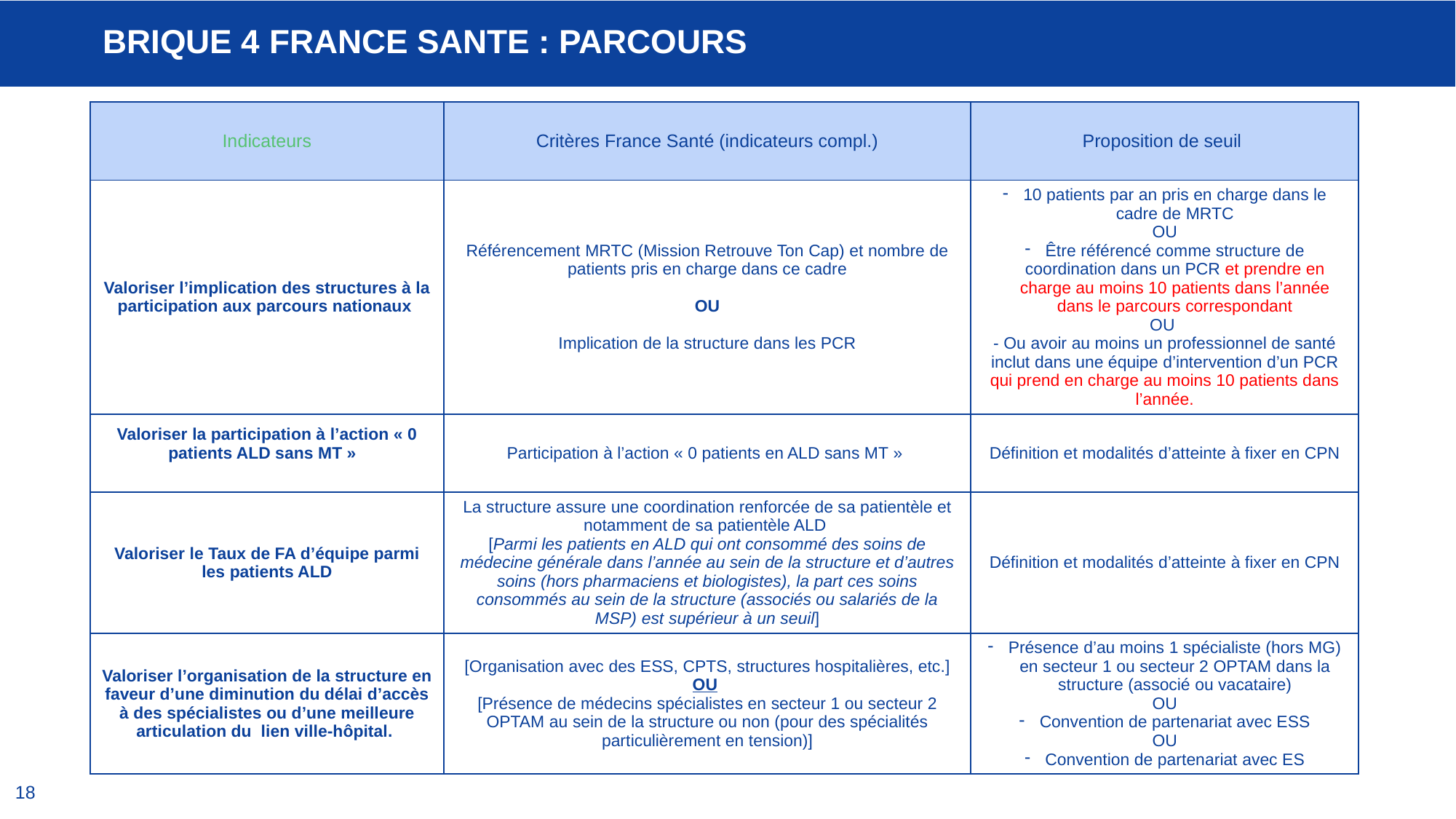

# BRIQUE 4 France SANTE : PARCOURS
| Indicateurs | Critères France Santé (indicateurs compl.) | Proposition de seuil |
| --- | --- | --- |
| Valoriser l’implication des structures à la participation aux parcours nationaux | Référencement MRTC (Mission Retrouve Ton Cap) et nombre de patients pris en charge dans ce cadre OU Implication de la structure dans les PCR | 10 patients par an pris en charge dans le cadre de MRTC OU Être référencé comme structure de coordination dans un PCR et prendre en charge au moins 10 patients dans l’année dans le parcours correspondant OU - Ou avoir au moins un professionnel de santé inclut dans une équipe d’intervention d’un PCR qui prend en charge au moins 10 patients dans l’année. |
| Valoriser la participation à l’action « 0 patients ALD sans MT » | Participation à l’action « 0 patients en ALD sans MT » | Définition et modalités d’atteinte à fixer en CPN |
| Valoriser le Taux de FA d’équipe parmi les patients ALD | La structure assure une coordination renforcée de sa patientèle et notamment de sa patientèle ALD [Parmi les patients en ALD qui ont consommé des soins de médecine générale dans l’année au sein de la structure et d’autres soins (hors pharmaciens et biologistes), la part ces soins consommés au sein de la structure (associés ou salariés de la MSP) est supérieur à un seuil] | Définition et modalités d’atteinte à fixer en CPN |
| Valoriser l’organisation de la structure en faveur d’une diminution du délai d’accès à des spécialistes ou d’une meilleure articulation du lien ville-hôpital. | [Organisation avec des ESS, CPTS, structures hospitalières, etc.] OU [Présence de médecins spécialistes en secteur 1 ou secteur 2 OPTAM au sein de la structure ou non (pour des spécialités particulièrement en tension)] | Présence d’au moins 1 spécialiste (hors MG) en secteur 1 ou secteur 2 OPTAM dans la structure (associé ou vacataire) OU Convention de partenariat avec ESS OU Convention de partenariat avec ES |

18